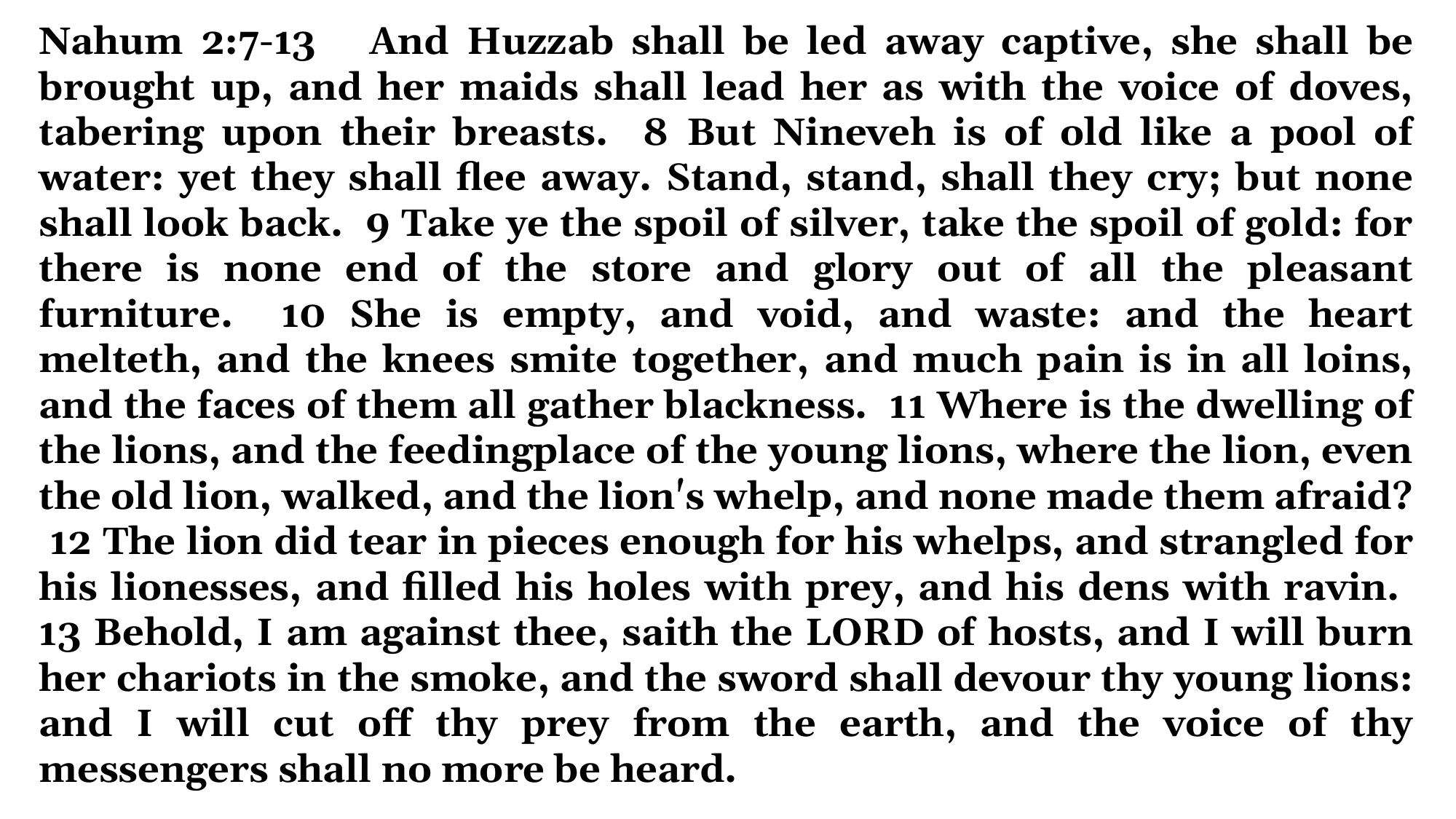

Nahum 2:7-13   And Huzzab shall be led away captive, she shall be brought up, and her maids shall lead her as with the voice of doves, tabering upon their breasts.  8 But Nineveh is of old like a pool of water: yet they shall flee away. Stand, stand, shall they cry; but none shall look back.  9 Take ye the spoil of silver, take the spoil of gold: for there is none end of the store and glory out of all the pleasant furniture.  10 She is empty, and void, and waste: and the heart melteth, and the knees smite together, and much pain is in all loins, and the faces of them all gather blackness.  11 Where is the dwelling of the lions, and the feedingplace of the young lions, where the lion, even the old lion, walked, and the lion's whelp, and none made them afraid?  12 The lion did tear in pieces enough for his whelps, and strangled for his lionesses, and filled his holes with prey, and his dens with ravin.  13 Behold, I am against thee, saith the LORD of hosts, and I will burn her chariots in the smoke, and the sword shall devour thy young lions: and I will cut off thy prey from the earth, and the voice of thy messengers shall no more be heard.